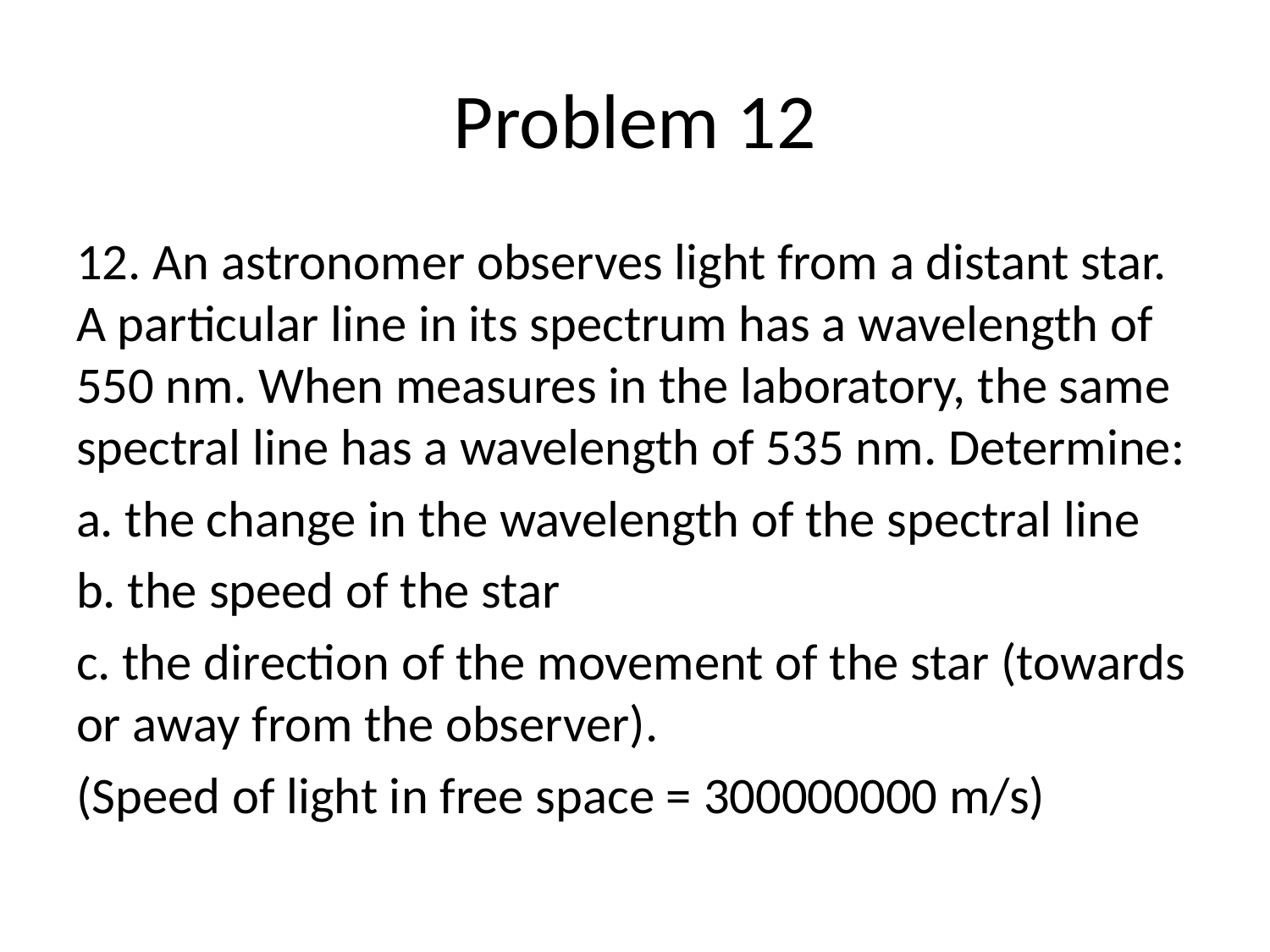

# Problem 12
12. An astronomer observes light from a distant star. A particular line in its spectrum has a wavelength of 550 nm. When measures in the laboratory, the same spectral line has a wavelength of 535 nm. Determine:
a. the change in the wavelength of the spectral line
b. the speed of the star
c. the direction of the movement of the star (towards or away from the observer).
(Speed of light in free space = 300000000 m/s)